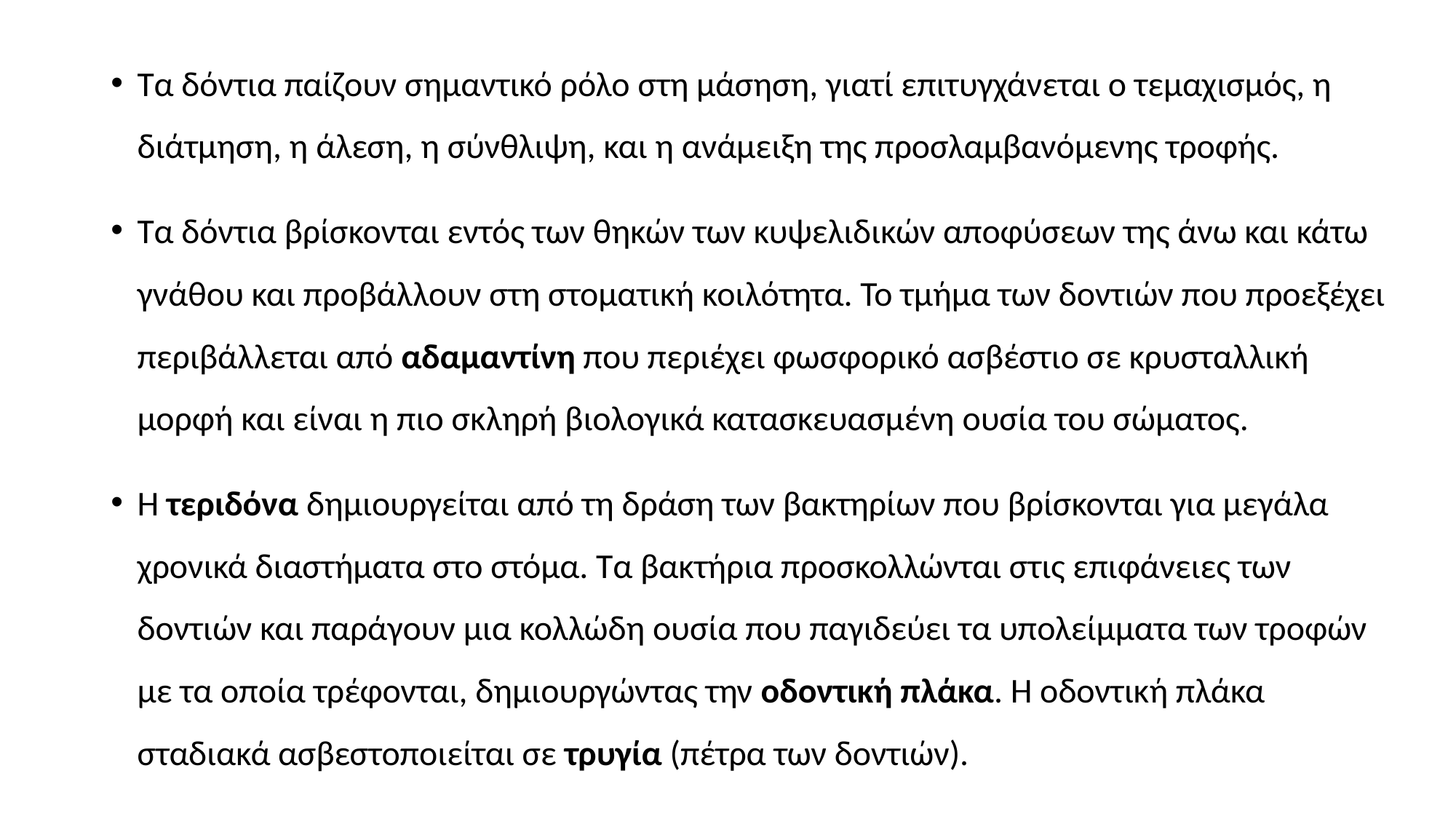

Τα δόντια παίζουν σημαντικό ρόλο στη μάσηση, γιατί επιτυγχάνεται ο τεμαχισμός, η διάτμηση, η άλεση, η σύνθλιψη, και η ανάμειξη της προσλαμβανόμενης τροφής.
Τα δόντια βρίσκονται εντός των θηκών των κυψελιδικών αποφύσεων της άνω και κάτω γνάθου και προβάλλουν στη στοματική κοιλότητα. Το τμήμα των δοντιών που προεξέχει περιβάλλεται από αδαμαντίνη που περιέχει φωσφορικό ασβέστιο σε κρυσταλλική μορφή και είναι η πιο σκληρή βιολογικά κατασκευασμένη ουσία του σώματος.
Η τεριδόνα δημιουργείται από τη δράση των βακτηρίων που βρίσκονται για μεγάλα χρονικά διαστήματα στο στόμα. Τα βακτήρια προσκολλώνται στις επιφάνειες των δοντιών και παράγουν μια κολλώδη ουσία που παγιδεύει τα υπολείμματα των τροφών με τα οποία τρέφονται, δημιουργώντας την οδοντική πλάκα. Η οδοντική πλάκα σταδιακά ασβεστοποιείται σε τρυγία (πέτρα των δοντιών).